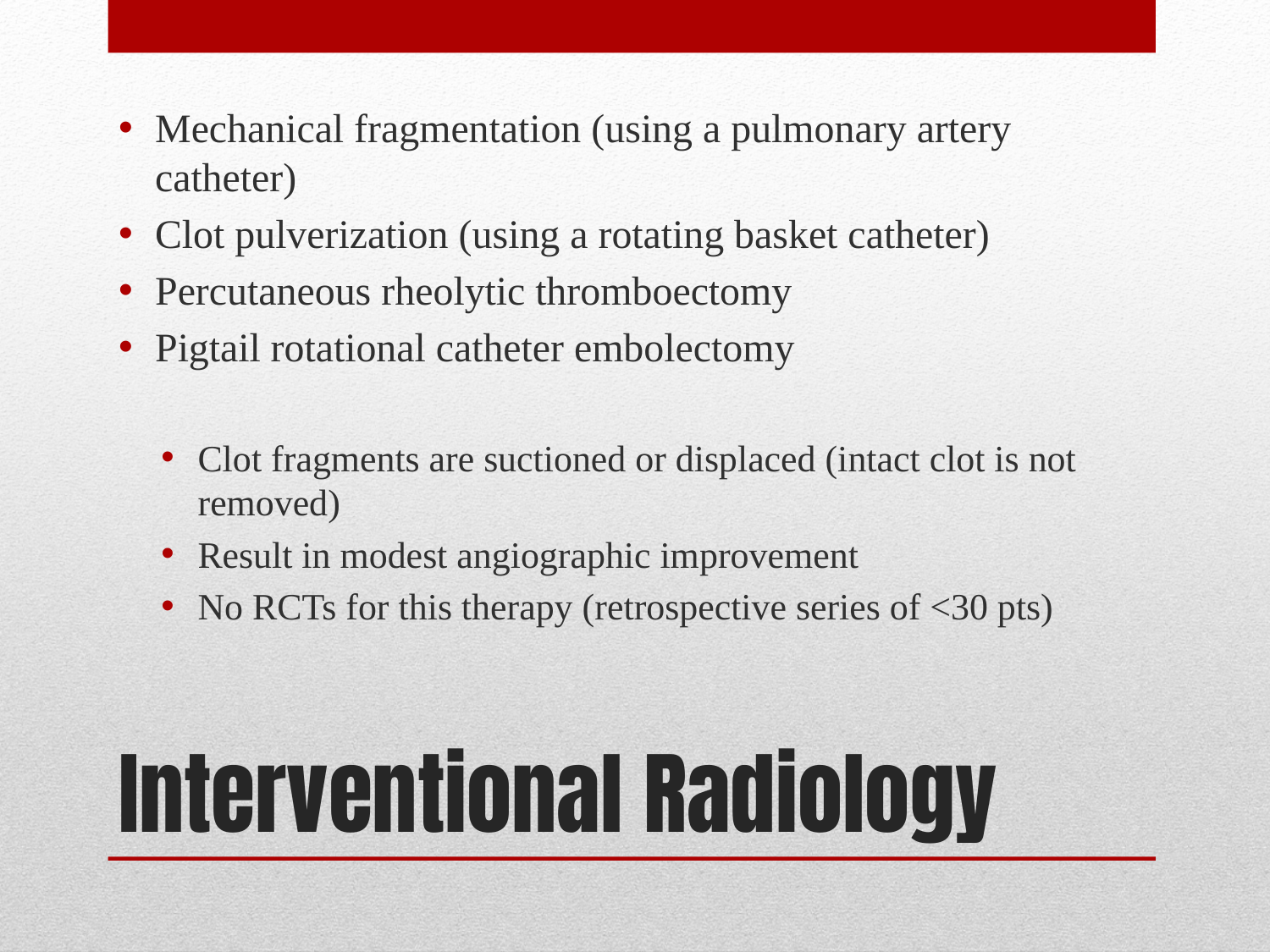

Mechanical fragmentation (using a pulmonary artery catheter)
Clot pulverization (using a rotating basket catheter)
Percutaneous rheolytic thromboectomy
Pigtail rotational catheter embolectomy

Clot fragments are suctioned or displaced (intact clot is not removed)
Result in modest angiographic improvement
No RCTs for this therapy (retrospective series of <30 pts)
# Interventional Radiology